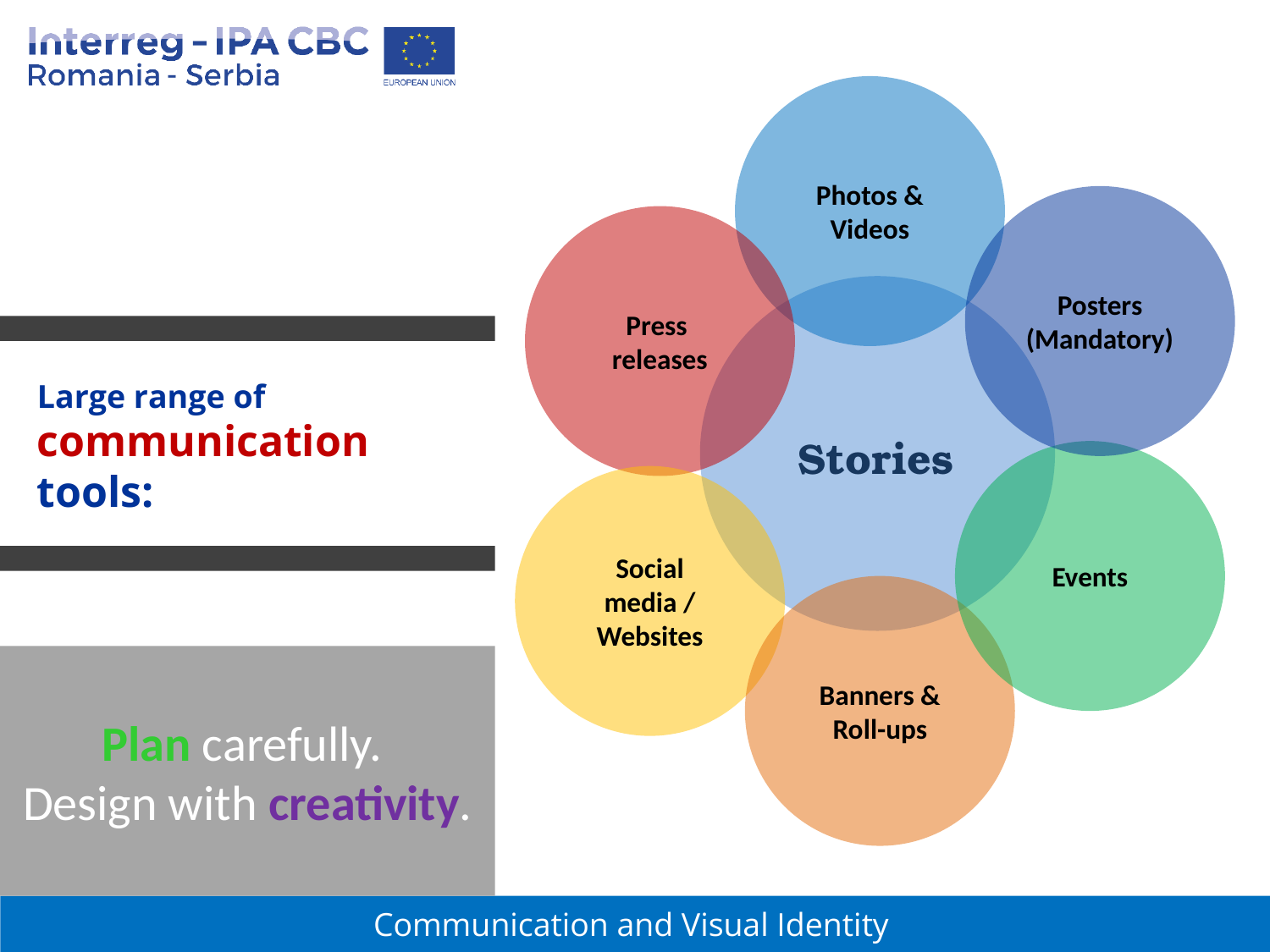

Photos & Videos
Posters
(Mandatory)
Press
releases

# Large range of communication tools:

Stories
Events
Social media / Websites

Banners &
Roll-ups
Plan carefully.
Design with creativity.